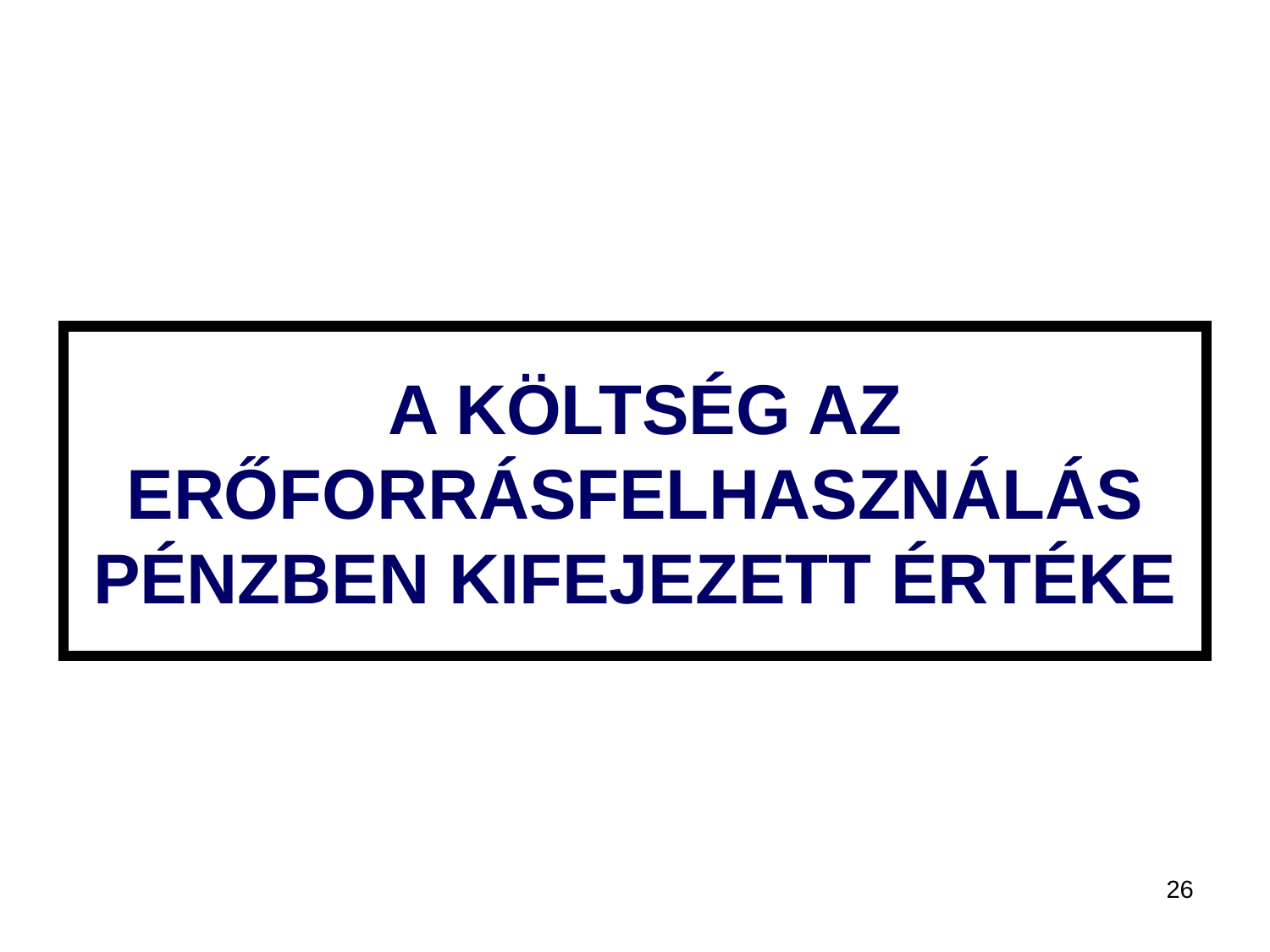

# A KÖLTSÉG AZ ERŐFORRÁSFELHASZNÁLÁS PÉNZBEN KIFEJEZETT ÉRTÉKE
26